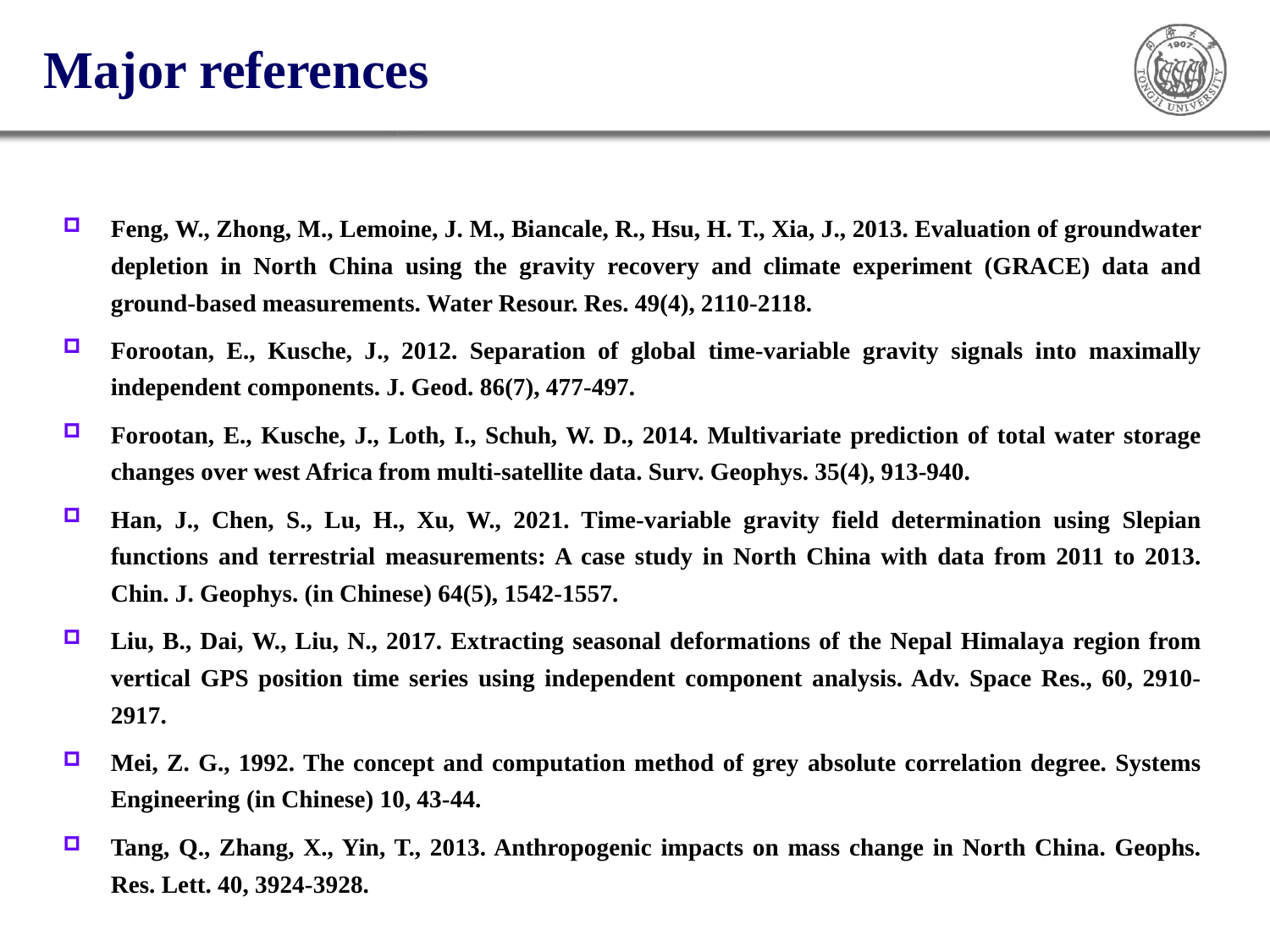

# Major references
Feng, W., Zhong, M., Lemoine, J. M., Biancale, R., Hsu, H. T., Xia, J., 2013. Evaluation of groundwater depletion in North China using the gravity recovery and climate experiment (GRACE) data and ground-based measurements. Water Resour. Res. 49(4), 2110-2118.
Forootan, E., Kusche, J., 2012. Separation of global time-variable gravity signals into maximally independent components. J. Geod. 86(7), 477-497.
Forootan, E., Kusche, J., Loth, I., Schuh, W. D., 2014. Multivariate prediction of total water storage changes over west Africa from multi-satellite data. Surv. Geophys. 35(4), 913-940.
Han, J., Chen, S., Lu, H., Xu, W., 2021. Time-variable gravity field determination using Slepian functions and terrestrial measurements: A case study in North China with data from 2011 to 2013. Chin. J. Geophys. (in Chinese) 64(5), 1542-1557.
Liu, B., Dai, W., Liu, N., 2017. Extracting seasonal deformations of the Nepal Himalaya region from vertical GPS position time series using independent component analysis. Adv. Space Res., 60, 2910-2917.
Mei, Z. G., 1992. The concept and computation method of grey absolute correlation degree. Systems Engineering (in Chinese) 10, 43-44.
Tang, Q., Zhang, X., Yin, T., 2013. Anthropogenic impacts on mass change in North China. Geophs. Res. Lett. 40, 3924-3928.
15